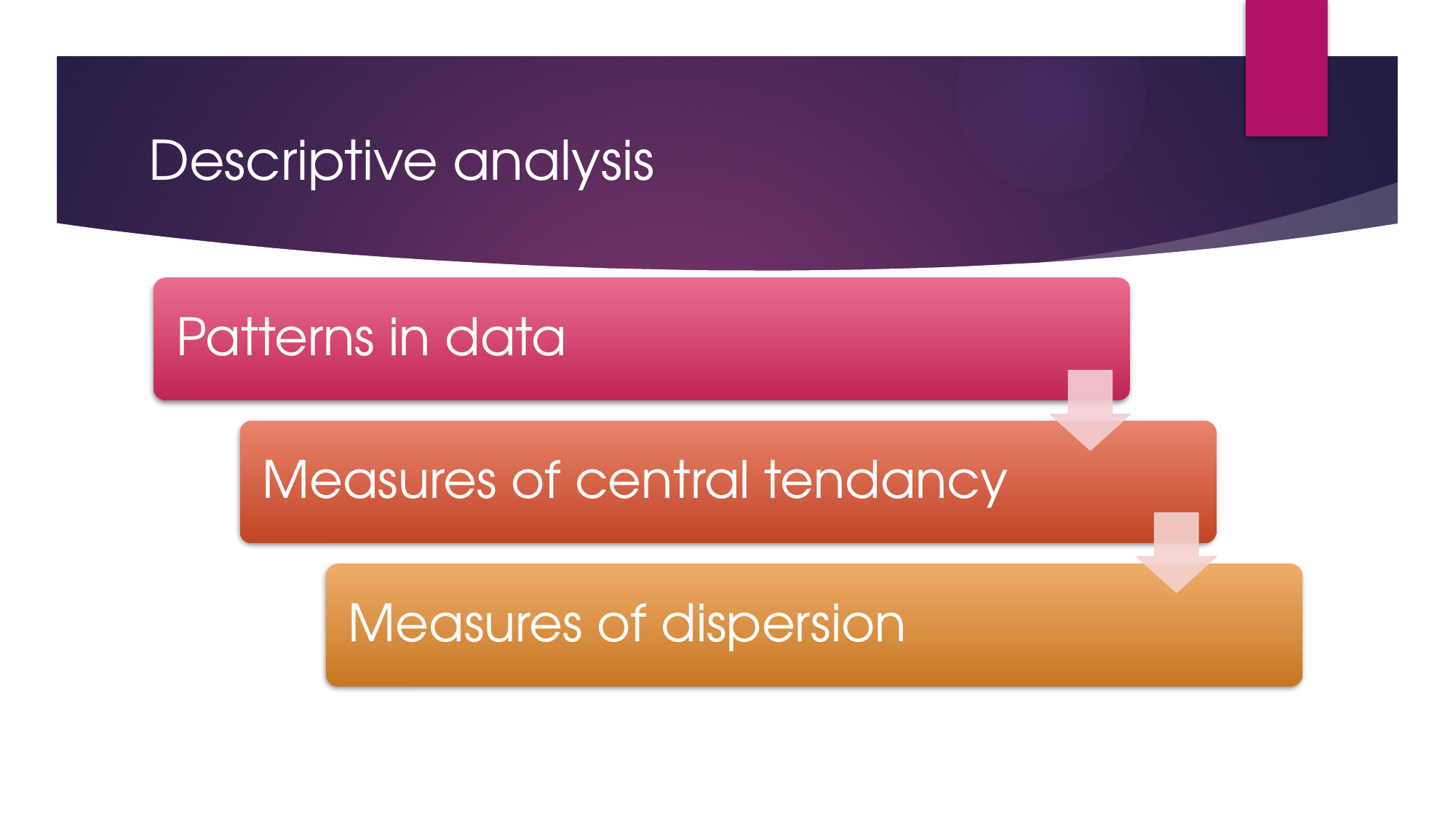

# Descriptive analysis
Patterns in data
Measures of central tendancy
Measures of dispersion